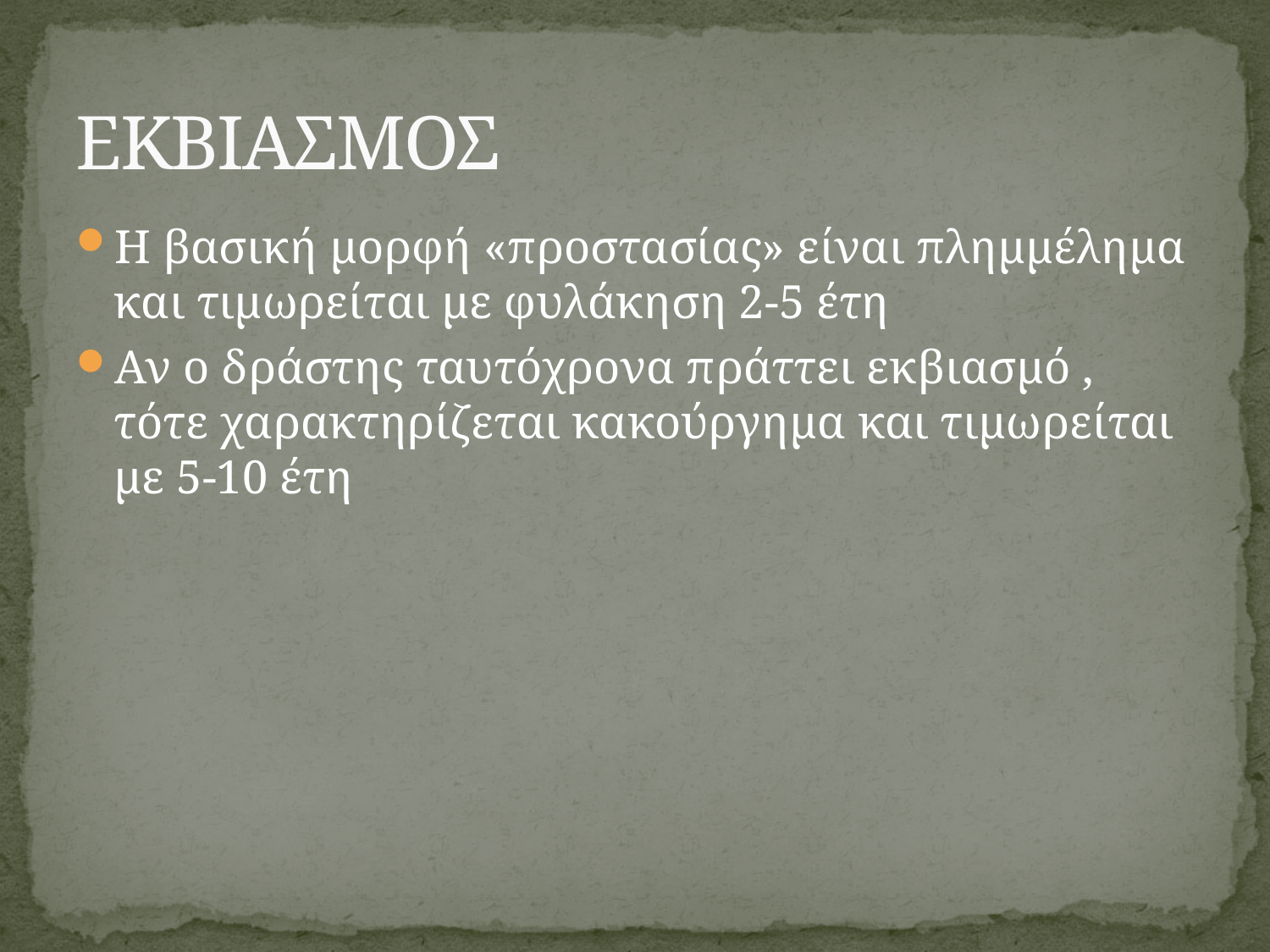

# ΕΚΒΙΑΣΜΟΣ
Η βασική μορφή «προστασίας» είναι πλημμέλημα και τιμωρείται με φυλάκηση 2-5 έτη
Αν ο δράστης ταυτόχρονα πράττει εκβιασμό , τότε χαρακτηρίζεται κακούργημα και τιμωρείται με 5-10 έτη